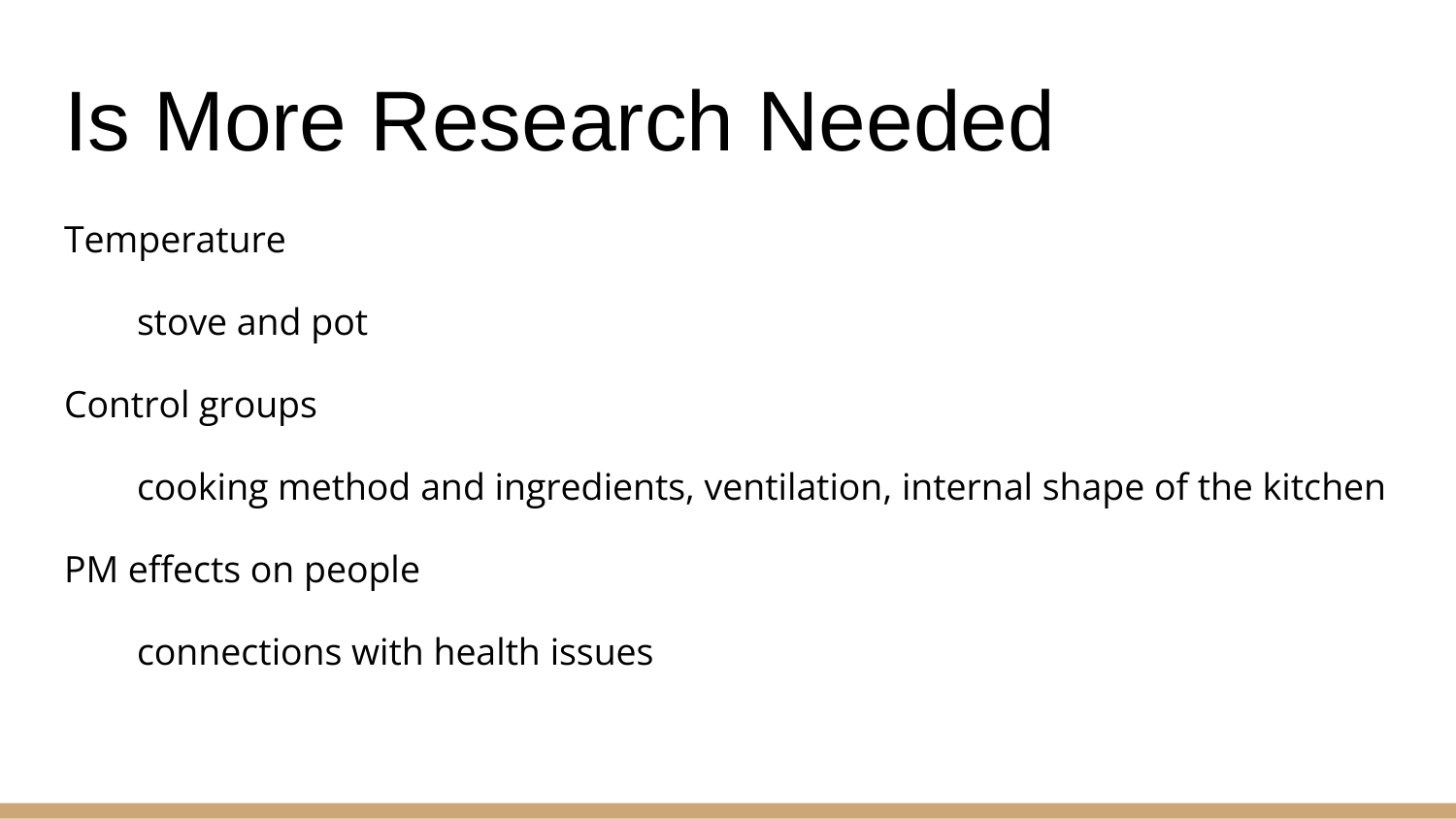

# Is More Research Needed
Temperature
stove and pot
Control groups
cooking method and ingredients, ventilation, internal shape of the kitchen
PM effects on people
connections with health issues